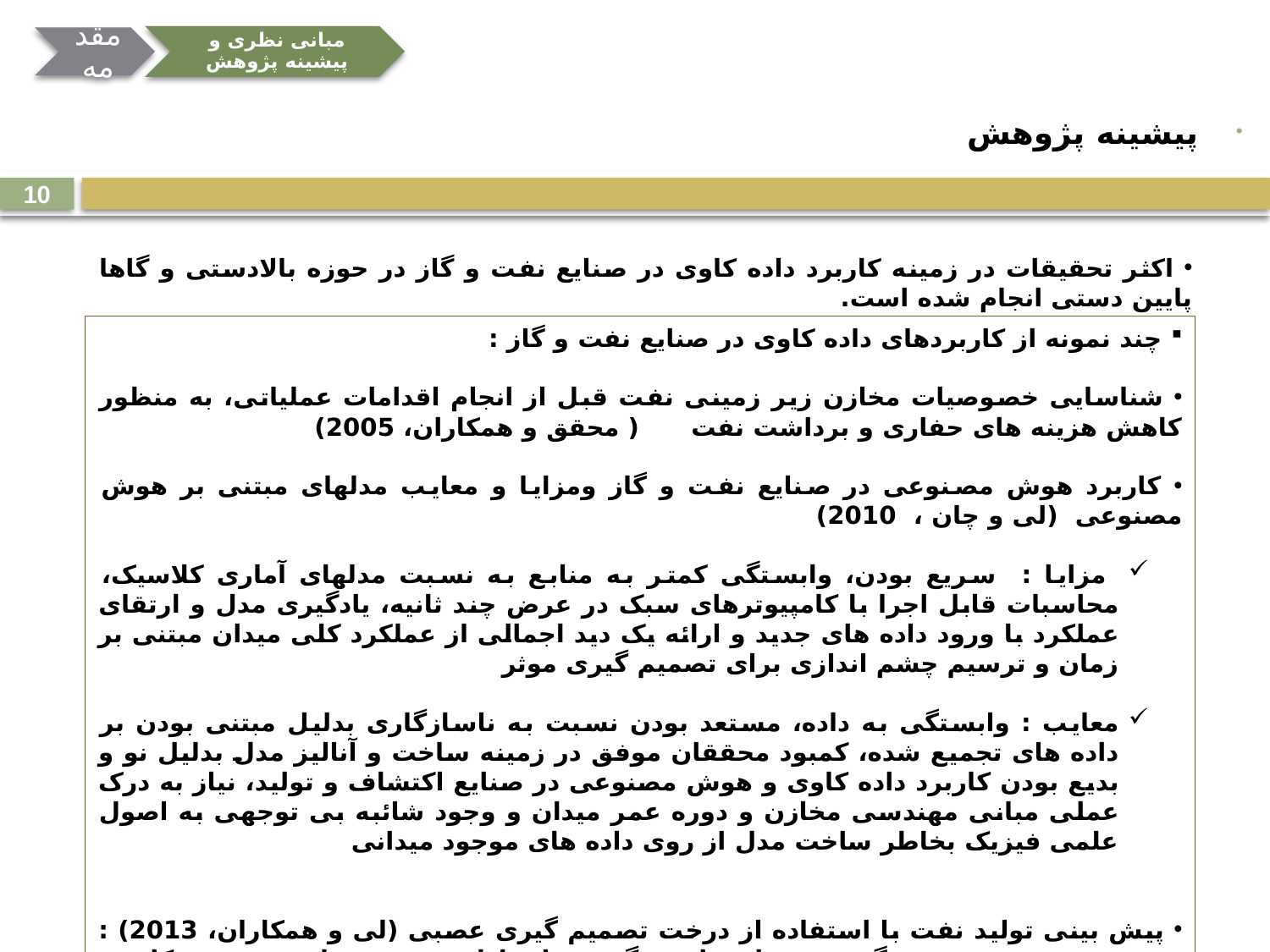

مقدمه
مبانی نظری و پیشینه پژوهش
پیشینه پژوهش
10
 اکثر تحقیقات در زمینه کاربرد داده کاوی در صنایع نفت و گاز در حوزه بالادستی و گاها پایین دستی انجام شده است.
 چند نمونه از کاربردهای داده کاوی در صنایع نفت و گاز :

 شناسایی خصوصیات مخازن زیر زمینی نفت قبل از انجام اقدامات عملیاتی، به منظور کاهش هزینه های حفاری و برداشت نفت      ( محقق و همکاران، 2005)

 کاربرد هوش مصنوعی در صنایع نفت و گاز ومزایا و معایب مدلهای مبتنی بر هوش مصنوعی  (لی و چان ،  2010)

 مزایا :  سریع بودن، وابستگی کمتر به منابع به نسبت مدلهای آماری کلاسیک، محاسبات قابل اجرا با کامپیوترهای سبک در عرض چند ثانیه، یادگیری مدل و ارتقای عملکرد با ورود داده های جدید و ارائه یک دید اجمالی از عملکرد کلی میدان مبتنی بر زمان و ترسیم چشم اندازی برای تصمیم گیری موثر

معایب : وابستگی به داده، مستعد بودن نسبت به ناسازگاری بدلیل مبتنی بودن بر داده های تجمیع شده، کمبود محققان موفق در زمینه ساخت و آنالیز مدل بدلیل نو و بدیع بودن کاربرد داده کاوی و هوش مصنوعی در صنایع اکتشاف و تولید، نیاز به درک عملی مبانی مهندسی مخازن و دوره عمر میدان و وجود شائبه بی توجهی به اصول علمی فیزیک بخاطر ساخت مدل از روی داده های موجود میدانی

 پیش بینی تولید نفت با استفاده از درخت تصمیم گیری عصبی (لی و همکاران، 2013) : نقد روش درخت تصمیم گیری به علت نادیده گرفتن ارتباط بین متغیرهای ورودی و کاهش دقت؛ و ارائه مدل ترکیبی درخت تصمیم گیری عصبی